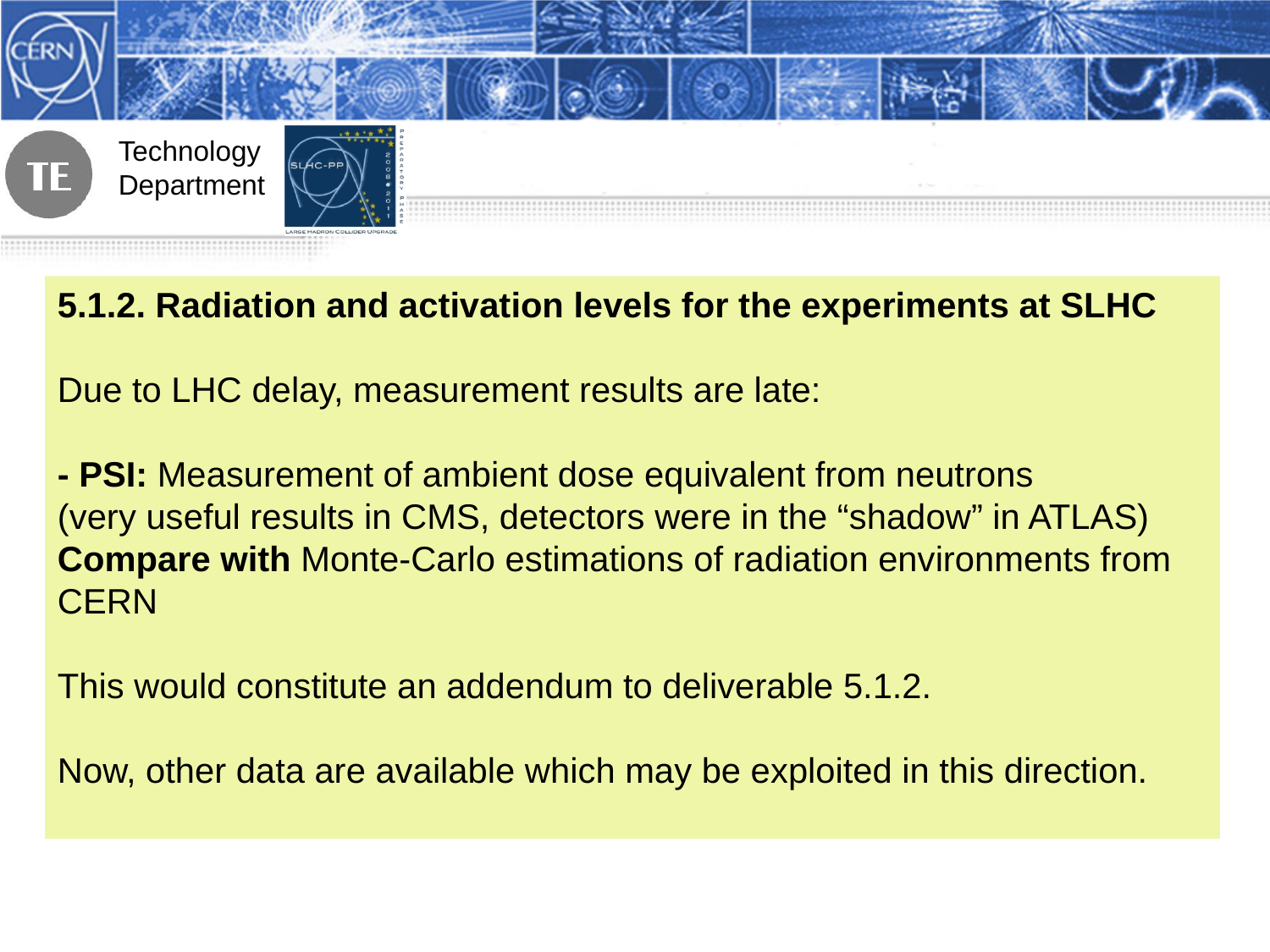

5.1.2. Radiation and activation levels for the experiments at SLHC

Due to LHC delay, measurement results are late:

- PSI: Measurement of ambient dose equivalent from neutrons
(very useful results in CMS, detectors were in the “shadow” in ATLAS)
Compare with Monte-Carlo estimations of radiation environments from CERN

This would constitute an addendum to deliverable 5.1.2.

Now, other data are available which may be exploited in this direction.

4